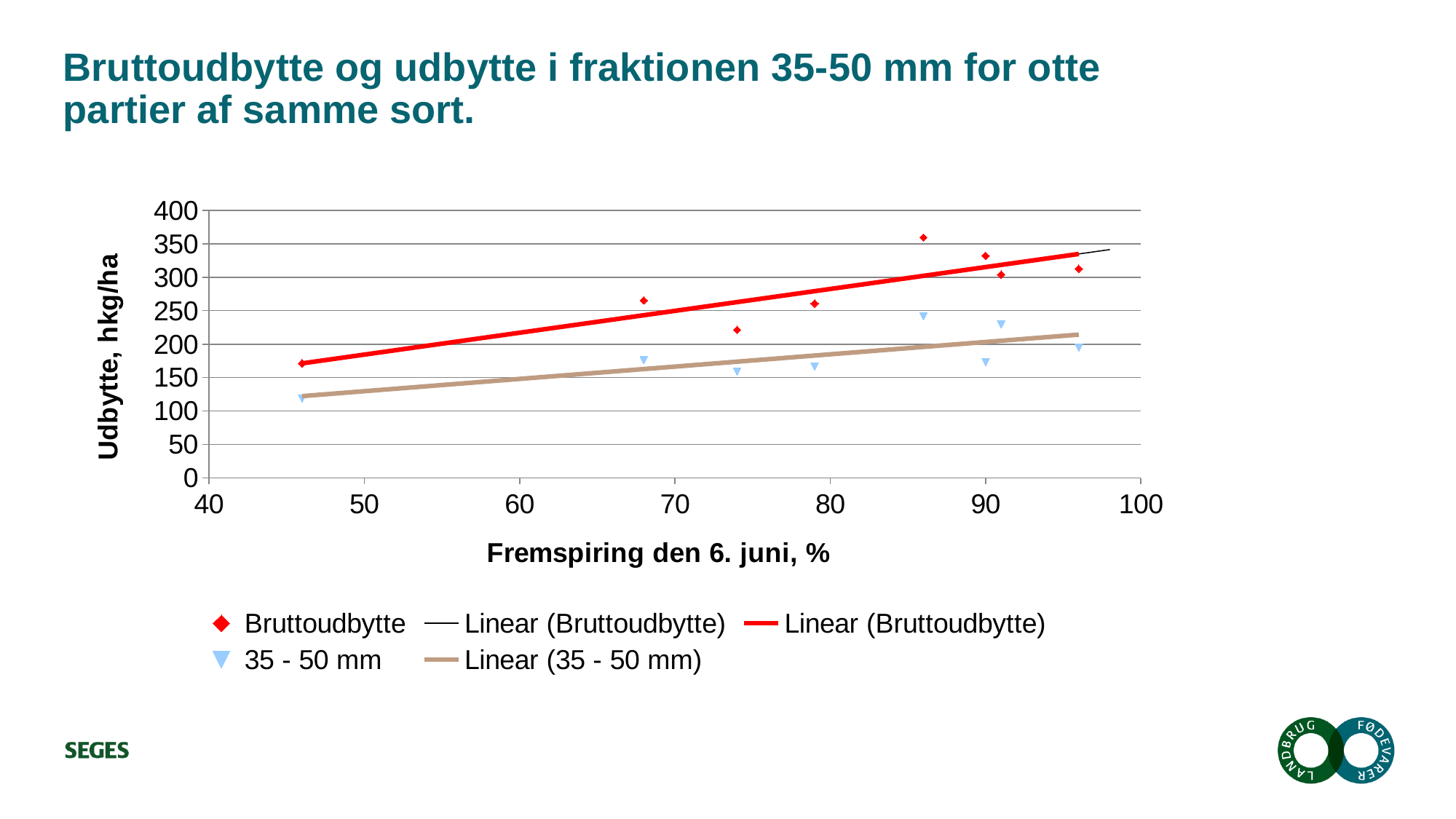

# Bruttoudbytte og udbytte i fraktionen 35-50 mm for otte partier af samme sort.

### Chart

| Category |  |  |
|---|---|---|